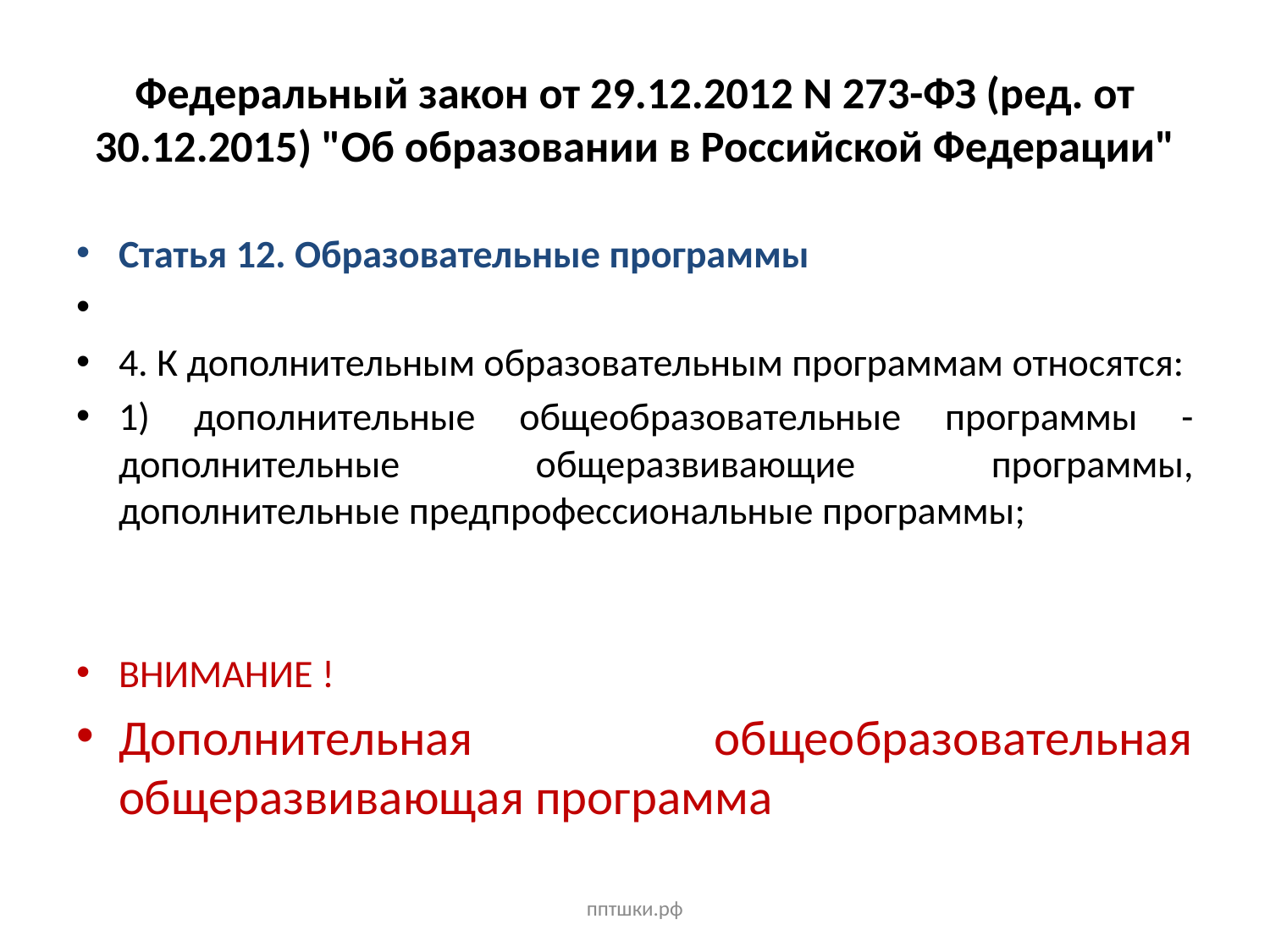

# Федеральный закон от 29.12.2012 N 273-ФЗ (ред. от 30.12.2015) "Об образовании в Российской Федерации"
Статья 12. Образовательные программы

4. К дополнительным образовательным программам относятся:
1) дополнительные общеобразовательные программы - дополнительные общеразвивающие программы, дополнительные предпрофессиональные программы;

ВНИМАНИЕ !
Дополнительная общеобразовательная общеразвивающая программа

пптшки.рф